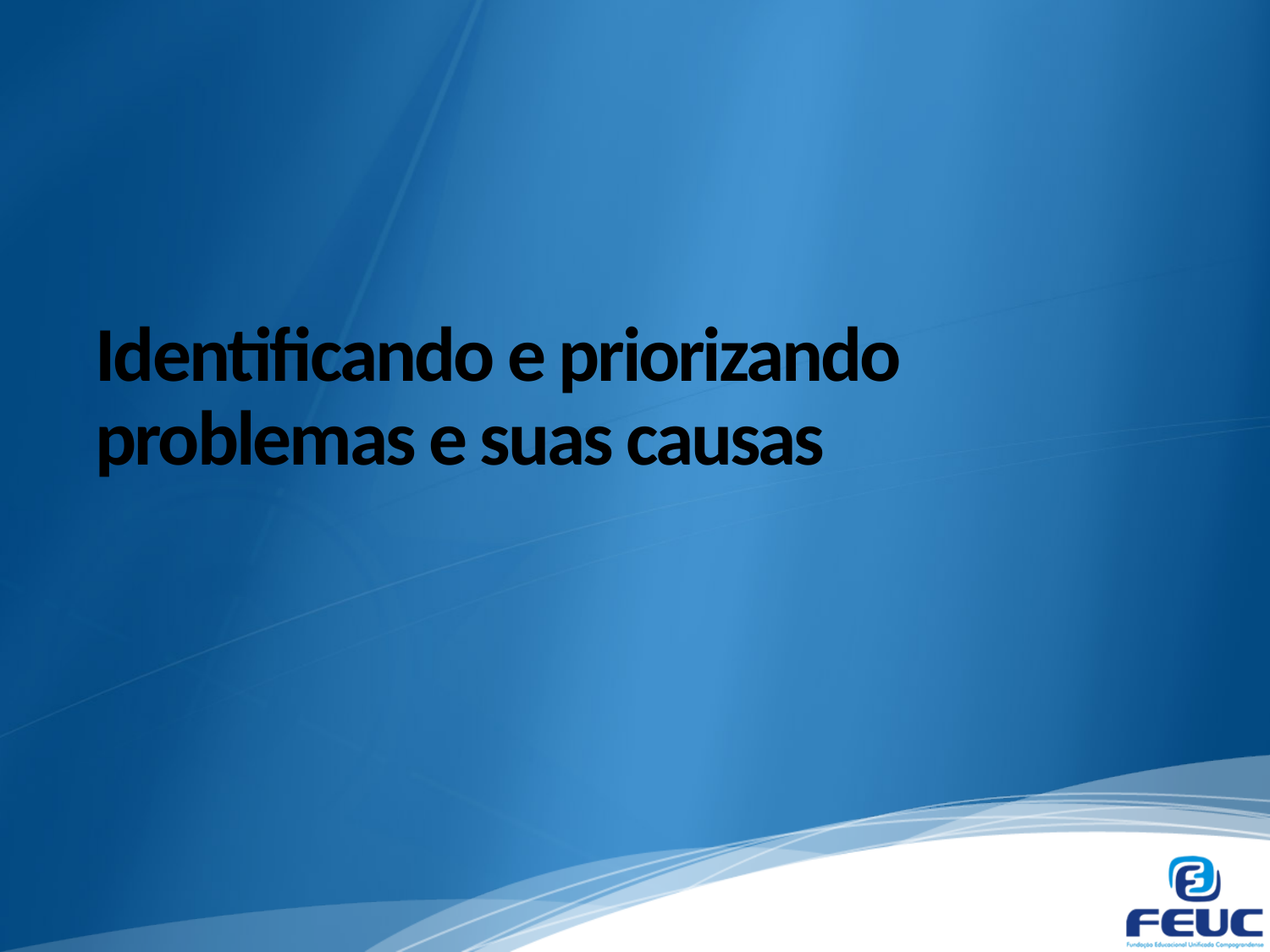

# Identificando e priorizando problemas e suas causas